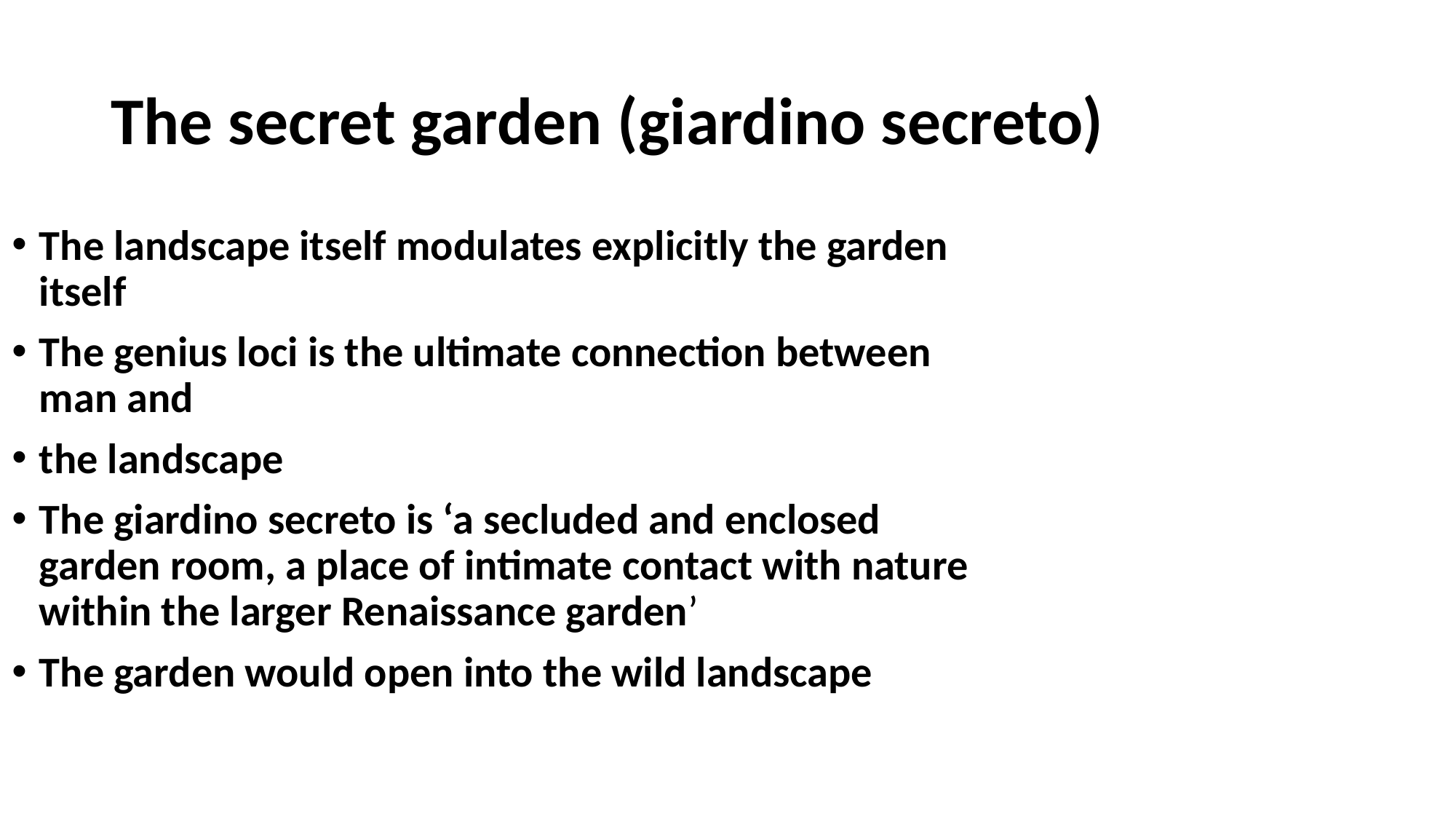

# The secret garden (giardino secreto)
The landscape itself modulates explicitly the garden itself
The genius loci is the ultimate connection between man and
the landscape
The giardino secreto is ‘a secluded and enclosed garden room, a place of intimate contact with nature within the larger Renaissance garden’
The garden would open into the wild landscape